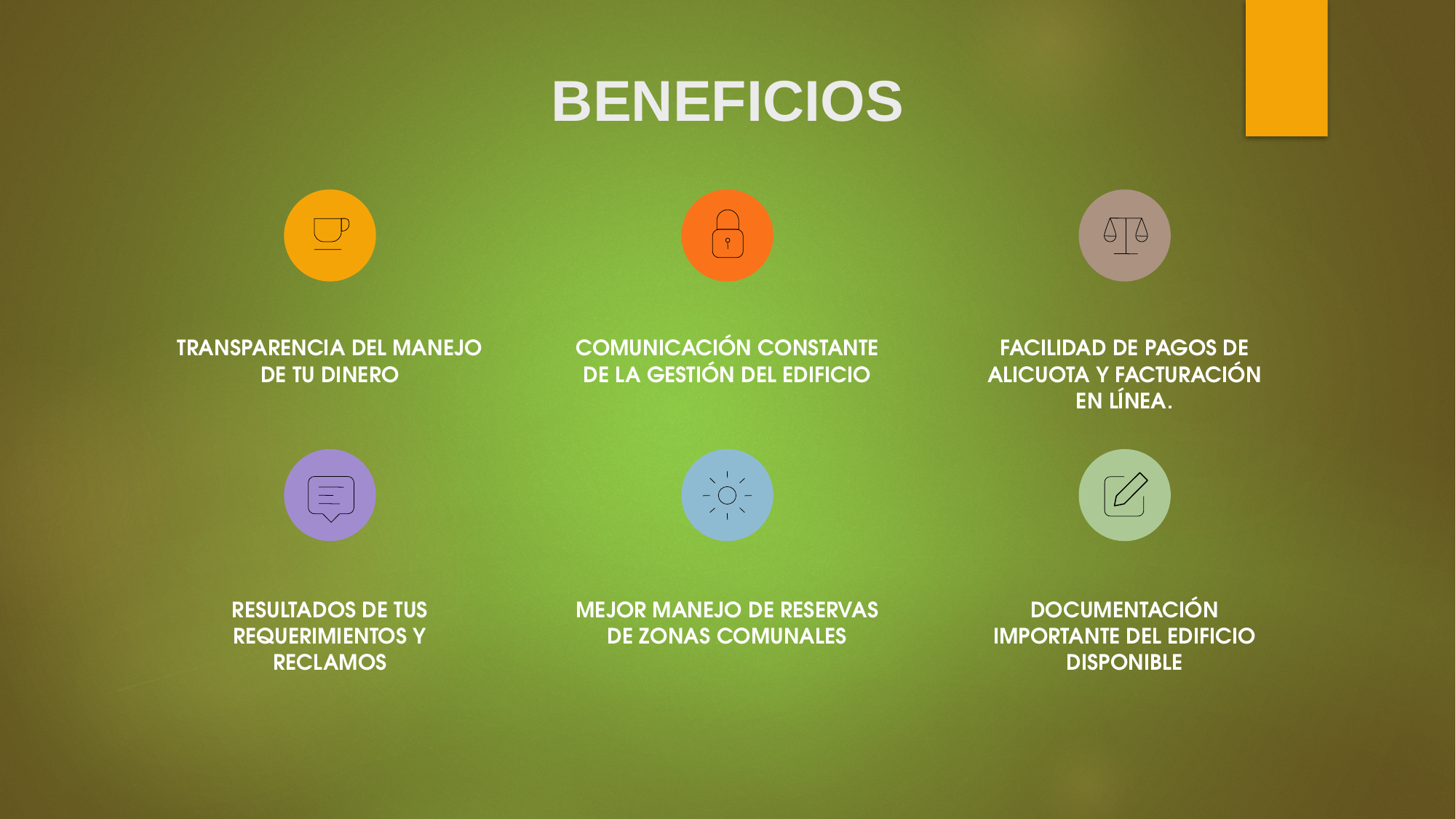

BENEFICIOS

TRANSPARENCIA DEL MANEJO DE TU DINERO
COMUNICACIÓN CONSTANTE DE LA GESTIÓN DEL EDIFICIO
FACILIDAD DE PAGOS DE ALICUOTA Y FACTURACIÓN EN LÍNEA.

RESULTADOS DE TUS REQUERIMIENTOS Y RECLAMOS
MEJOR MANEJO DE RESERVAS DE ZONAS COMUNALES
DOCUMENTACIÓN IMPORTANTE DEL EDIFICIO DISPONIBLE